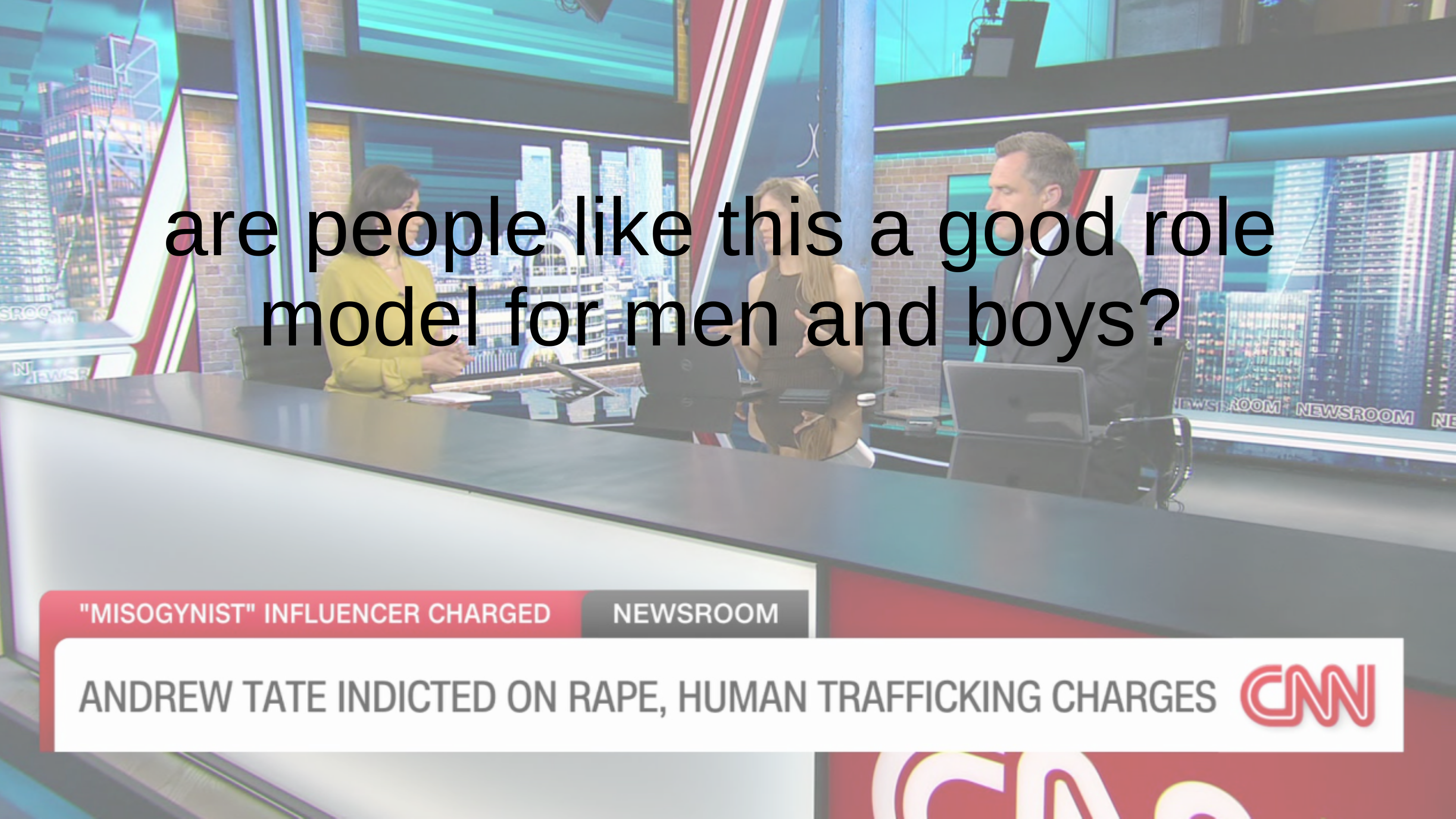

are people like this a good role model for men and boys?